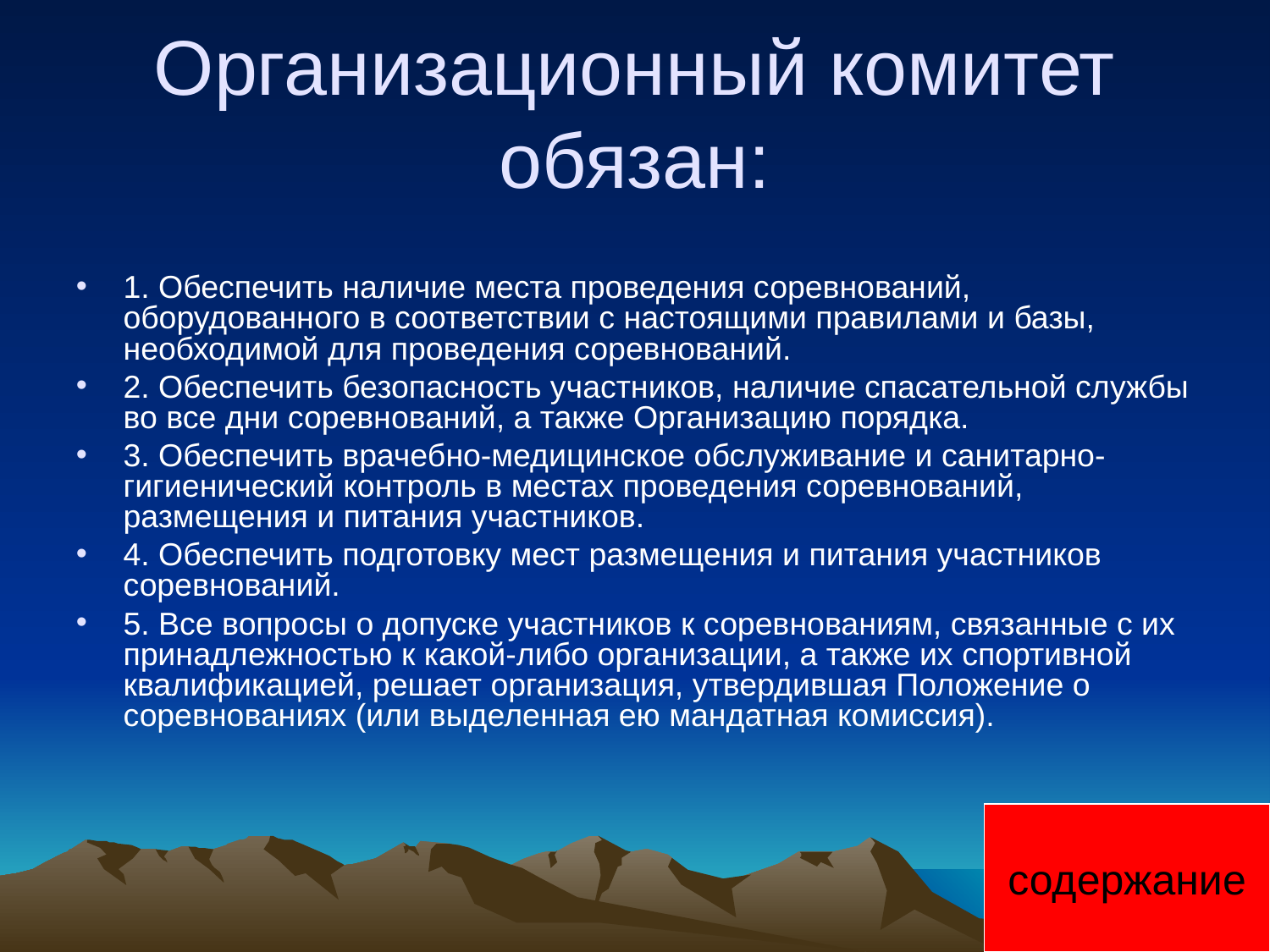

Организационный комитет обязан:

1. Обеспечить наличие места проведения соревнований, оборудованного в соответствии с настоящими правилами и базы, необходимой для проведения соревнований.
2. Обеспечить безопасность участников, наличие спасательной службы во все дни соревнований, а также Организацию порядка.
3. Обеспечить врачебно-медицинское обслуживание и санитарно-гигиенический контроль в местах проведения соревнований, размещения и питания участников.
4. Обеспечить подготовку мест размещения и питания участников соревнований.
5. Все вопросы о допуске участников к соревнованиям, связанные с их принадлежностью к какой-либо организации, а также их спортивной квалификацией, решает организация, утвердившая Положение о соревнованиях (или выделенная ею мандатная комиссия).
содержание